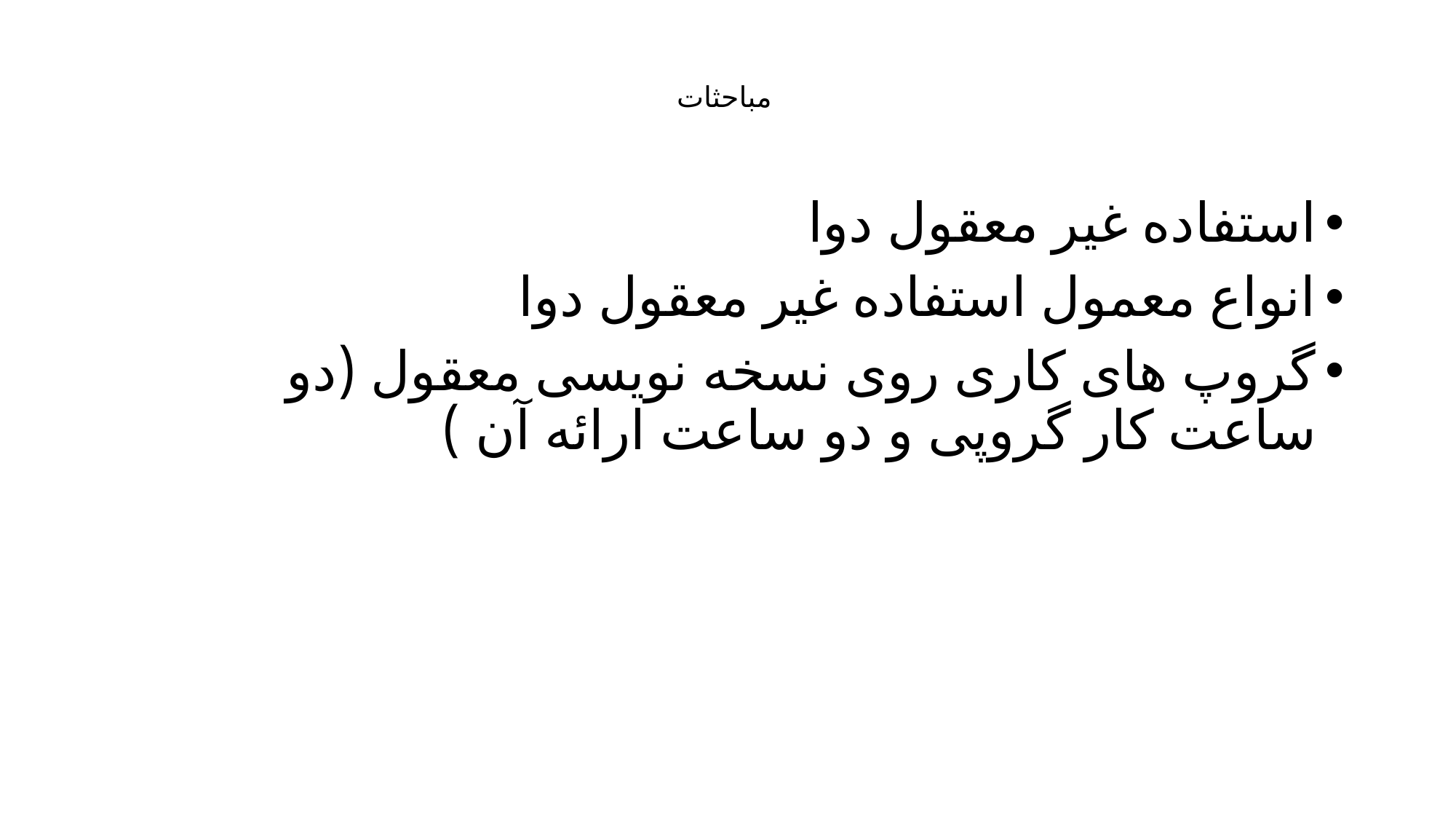

# مباحثات
استفاده غیر معقول دوا
انواع معمول استفاده غیر معقول دوا
گروپ های کاری روی نسخه نویسی معقول (دو  ساعت کار گروپی و دو ساعت ارائه آن )